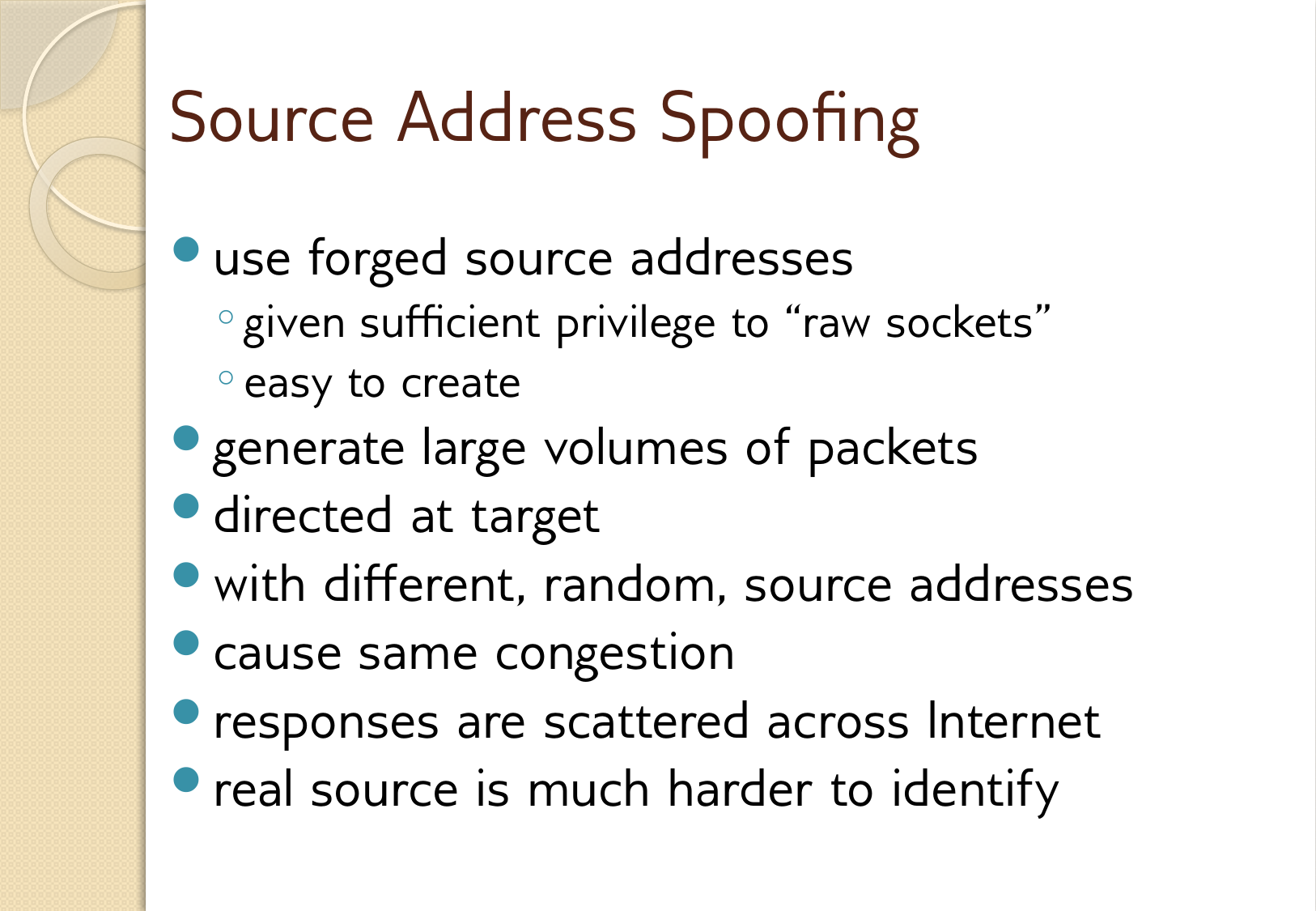

# Source Address Spoofing
use forged source addresses
given sufficient privilege to “raw sockets”
easy to create
generate large volumes of packets
directed at target
with different, random, source addresses
cause same congestion
responses are scattered across Internet
real source is much harder to identify